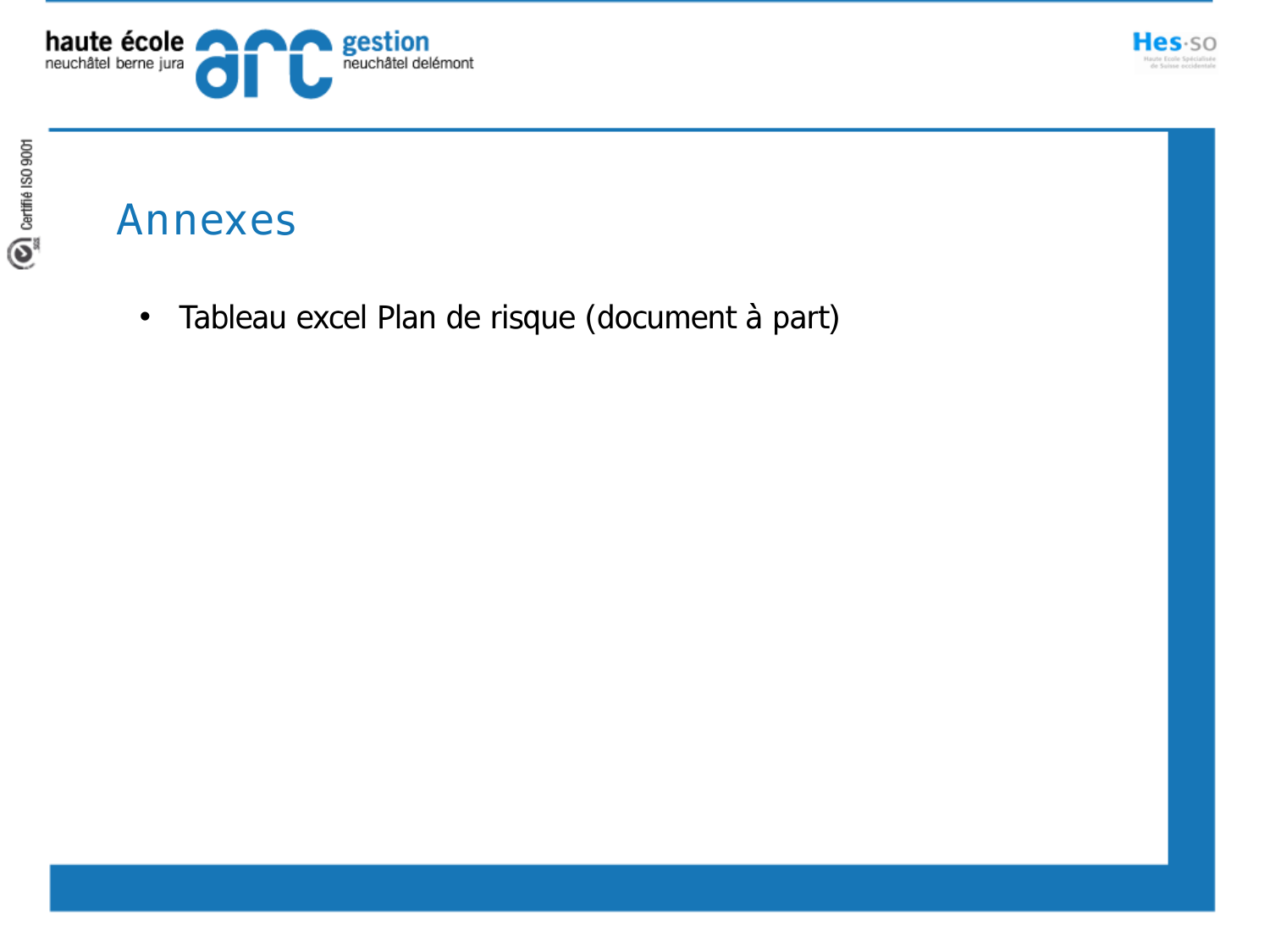

Annexes
Tableau excel Plan de risque (document à part)